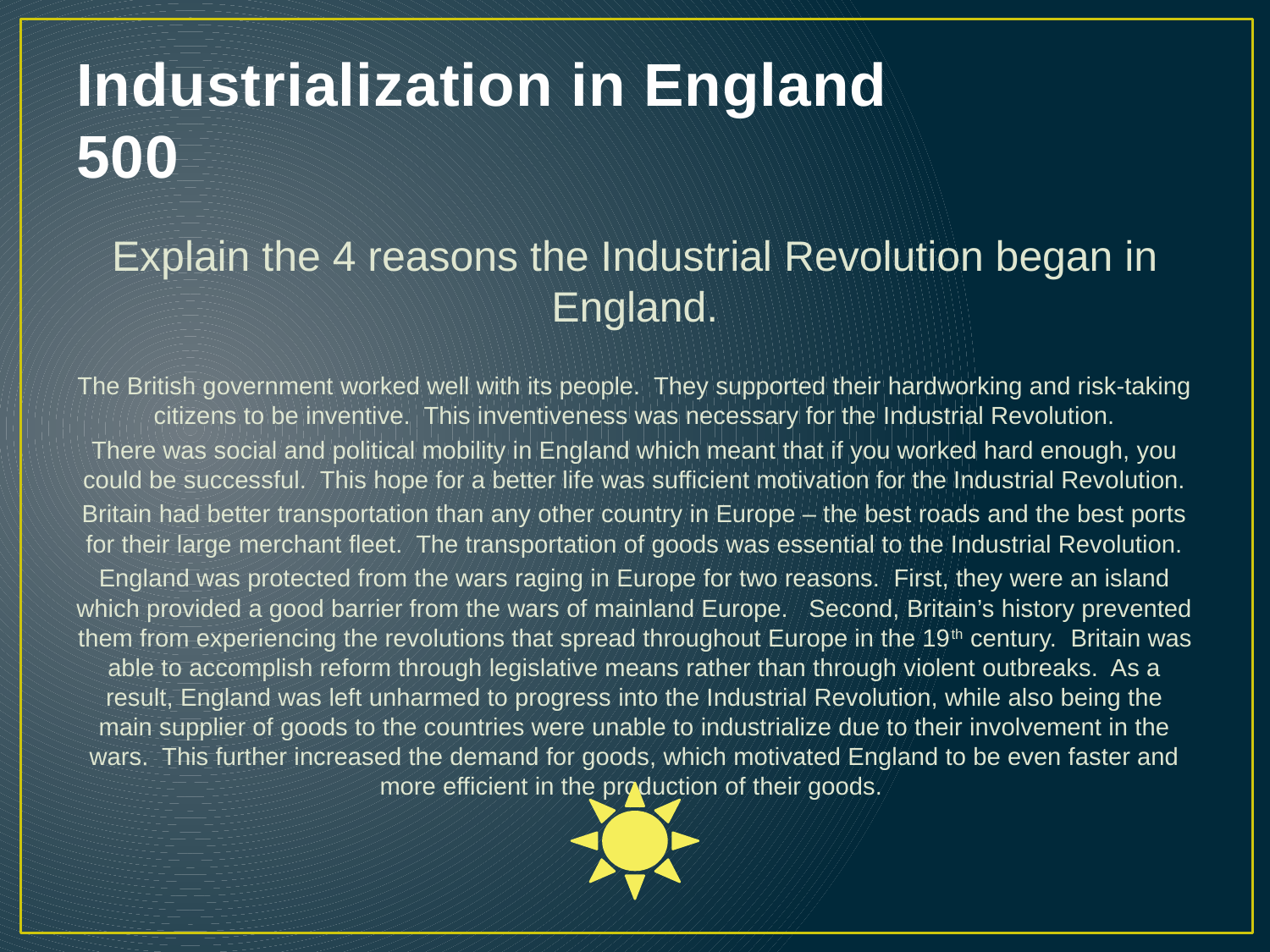

# Industrialization in England 500
Explain the 4 reasons the Industrial Revolution began in England.

The British government worked well with its people.  They supported their hardworking and risk-taking citizens to be inventive.  This inventiveness was necessary for the Industrial Revolution.
There was social and political mobility in England which meant that if you worked hard enough, you could be successful.  This hope for a better life was sufficient motivation for the Industrial Revolution.
Britain had better transportation than any other country in Europe – the best roads and the best ports for their large merchant fleet.  The transportation of goods was essential to the Industrial Revolution.
England was protected from the wars raging in Europe for two reasons.  First, they were an island which provided a good barrier from the wars of mainland Europe.   Second, Britain’s history prevented them from experiencing the revolutions that spread throughout Europe in the 19th century.  Britain was able to accomplish reform through legislative means rather than through violent outbreaks.  As a result, England was left unharmed to progress into the Industrial Revolution, while also being the main supplier of goods to the countries were unable to industrialize due to their involvement in the wars.  This further increased the demand for goods, which motivated England to be even faster and more efficient in the production of their goods.